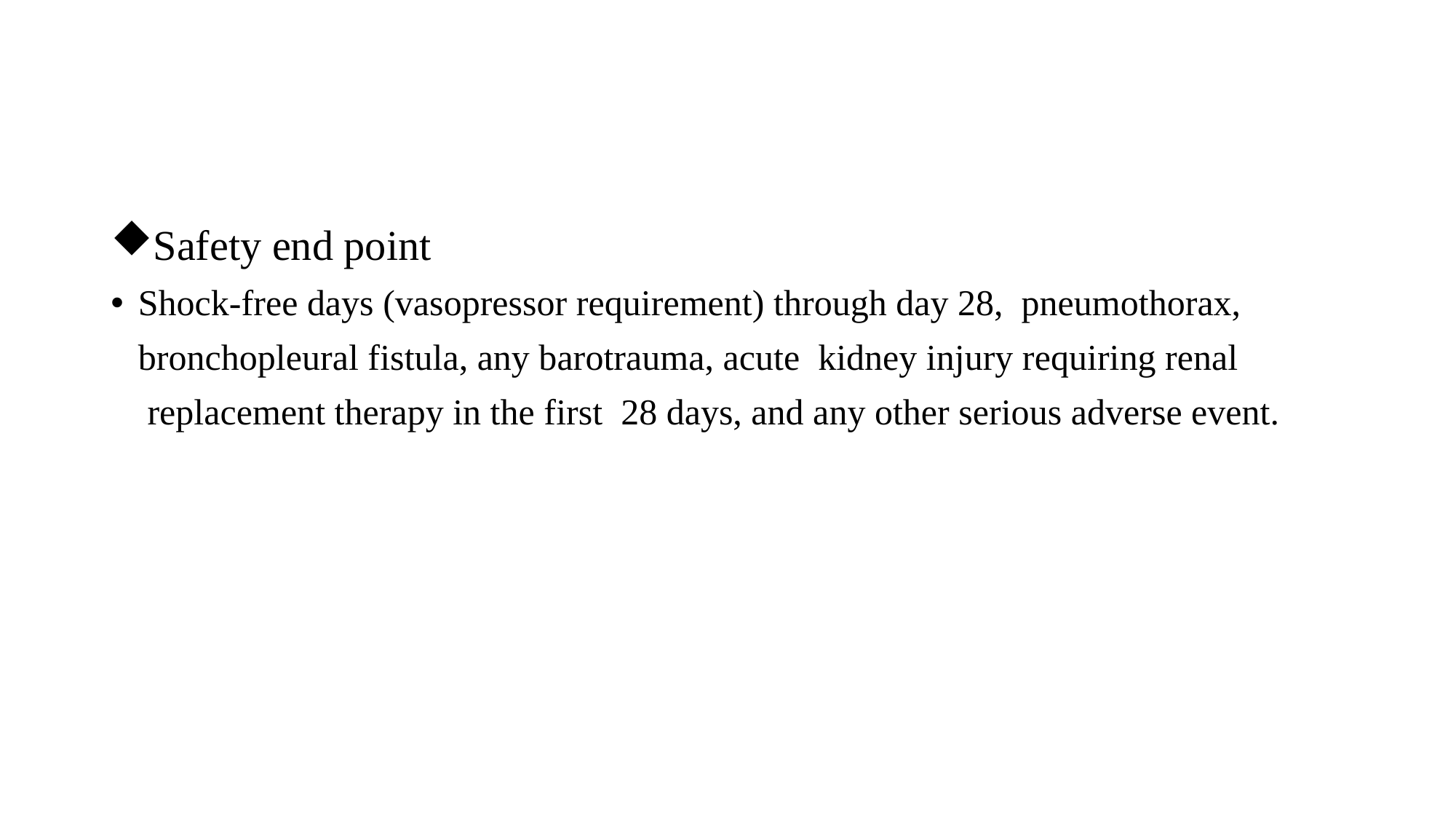

#
Safety end point
Shock-free days (vasopressor requirement) through day 28,  pneumothorax,
   bronchopleural fistula, any barotrauma, acute  kidney injury requiring renal
    replacement therapy in the first  28 days, and any other serious adverse event.